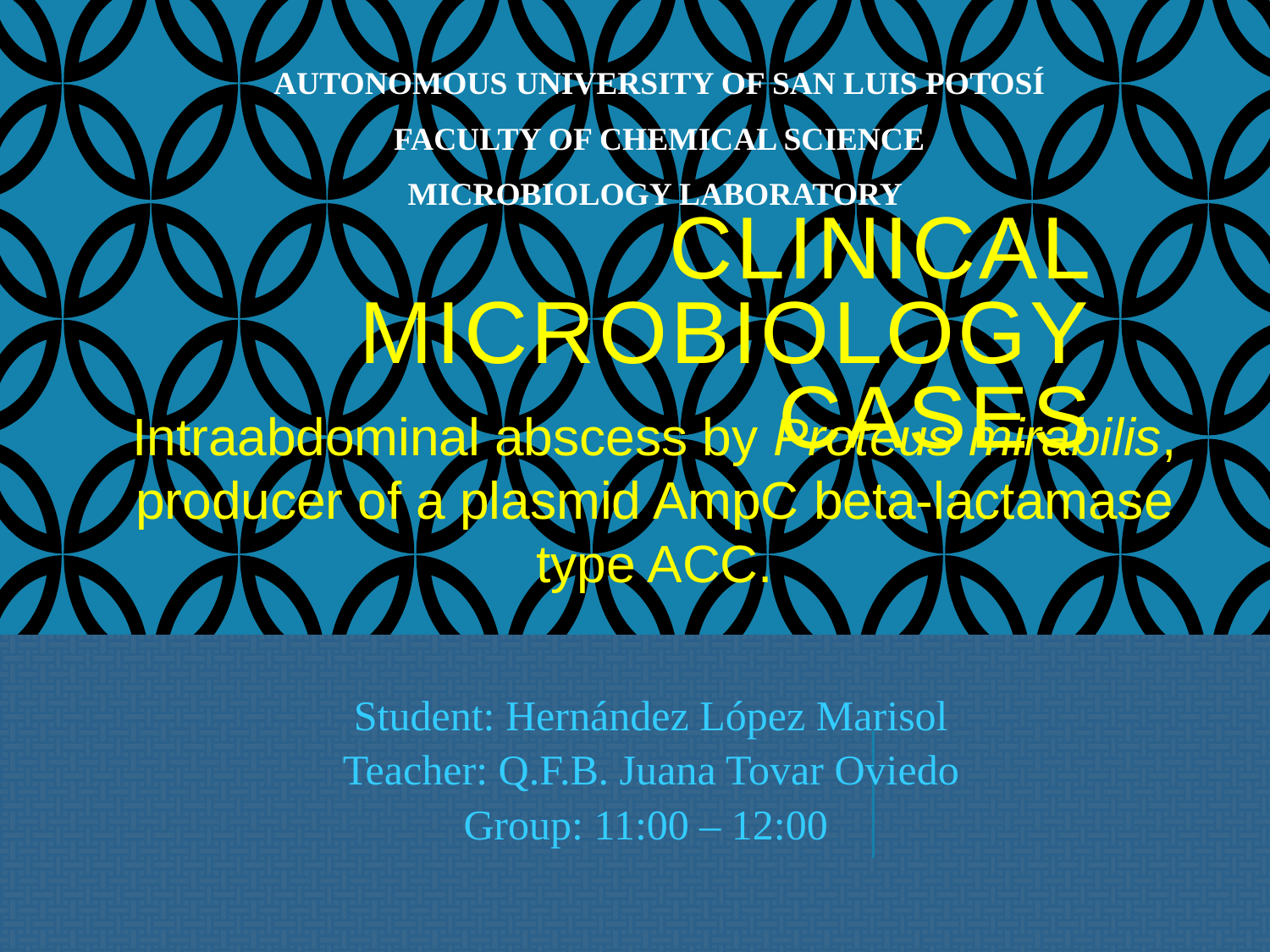

AUTONOMOUS UNIVERSITY OF SAN LUIS POTOSÍ
FACULTY OF CHEMICAL SCIENCE
MICROBIOLOGY LABORATORY

# Clinical Microbiology Cases
Intraabdominal abscess by Proteus mirabilis, producer of a plasmid AmpC beta-lactamase type ACC.
Student: Hernández López Marisol
Teacher: Q.F.B. Juana Tovar Oviedo
Group: 11:00 – 12:00